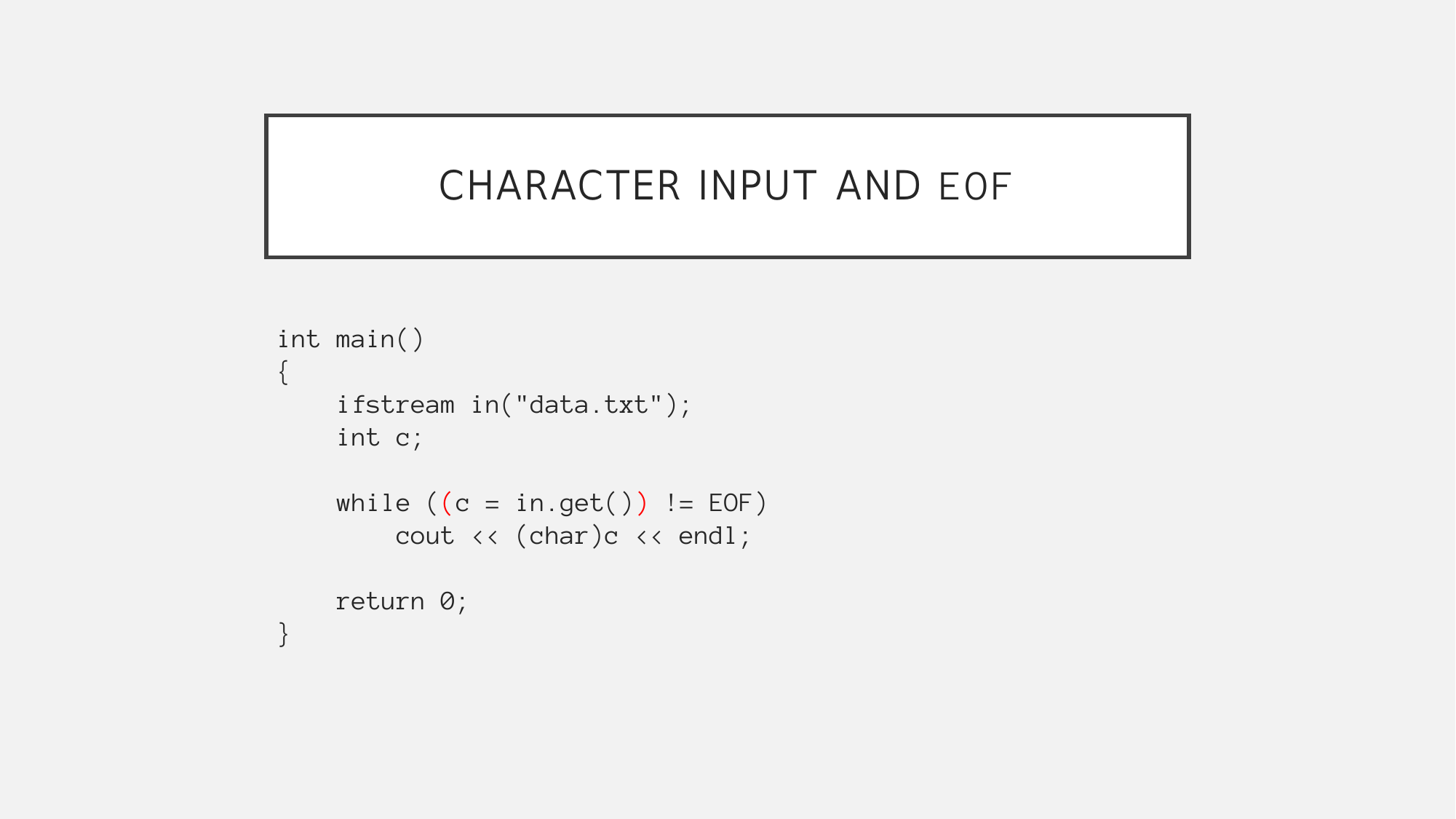

# Character input and EOF
int main()
{
    ifstream in("data.txt");
    int c;

    while ((c = in.get()) != EOF)
        cout << (char)c << endl;

    return 0;
}